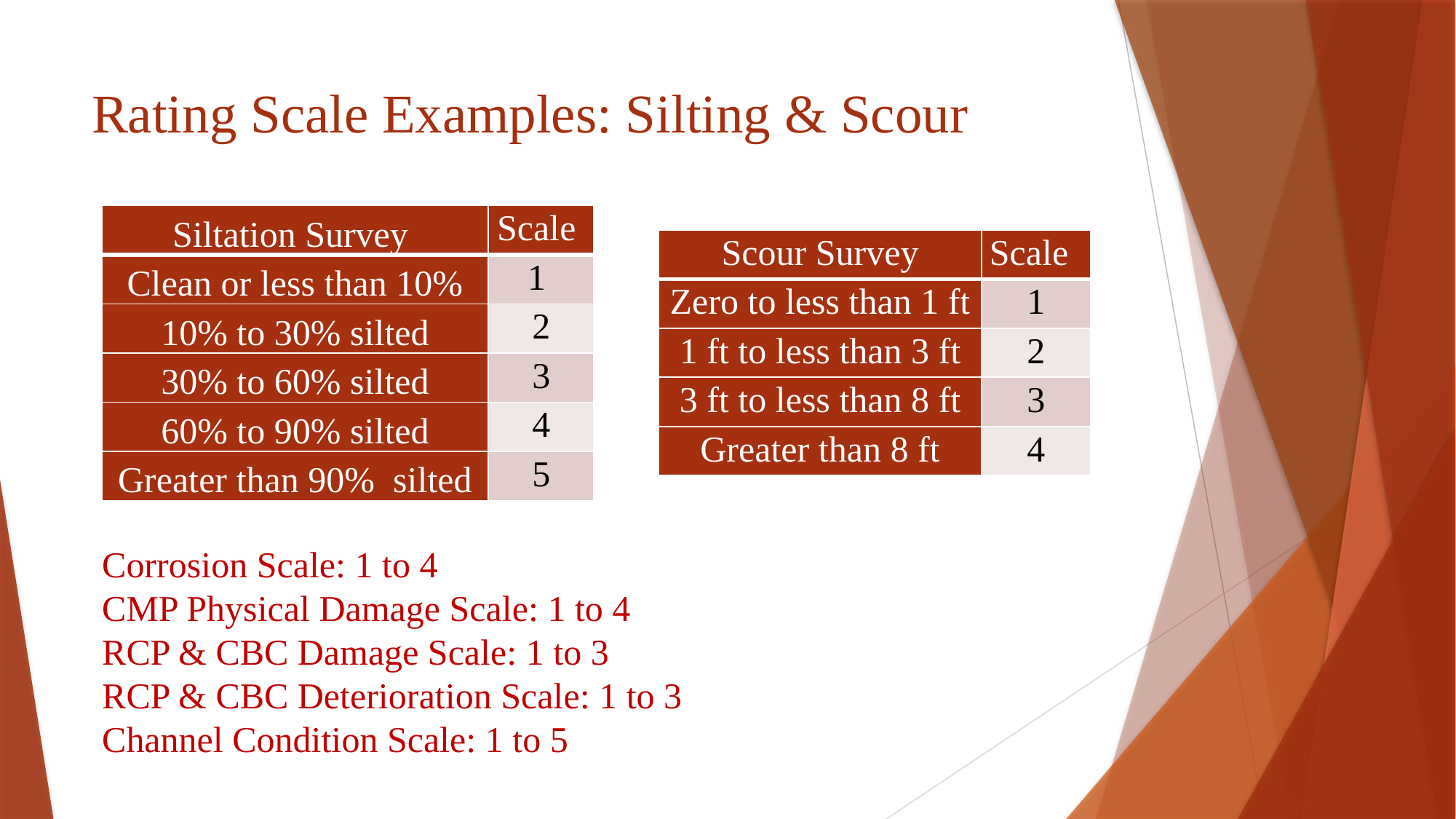

# Rating Scale Examples: Silting & Scour
| Siltation Survey | Scale |
| --- | --- |
| Clean or less than 10% | 1 |
| 10% to 30% silted | 2 |
| 30% to 60% silted | 3 |
| 60% to 90% silted | 4 |
| Greater than 90% silted | 5 |
| Scour Survey | Scale |
| --- | --- |
| Zero to less than 1 ft | 1 |
| 1 ft to less than 3 ft | 2 |
| 3 ft to less than 8 ft | 3 |
| Greater than 8 ft | 4 |
Corrosion Scale: 1 to 4
CMP Physical Damage Scale: 1 to 4
RCP & CBC Damage Scale: 1 to 3
RCP & CBC Deterioration Scale: 1 to 3
Channel Condition Scale: 1 to 5